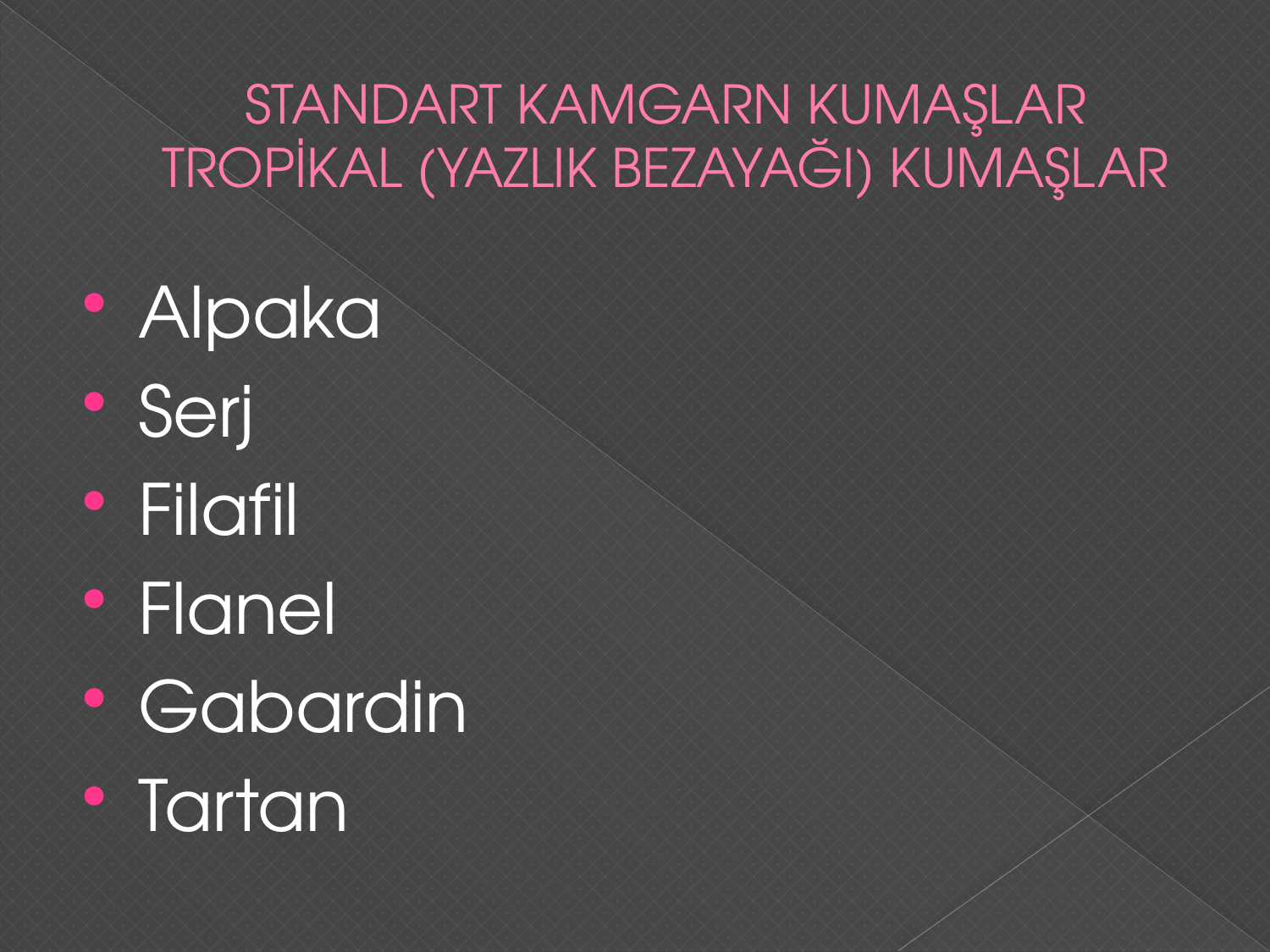

# STANDART KAMGARN KUMAŞLAR TROPİKAL (YAZLIK BEZAYAĞI) KUMAŞLAR
Alpaka
Serj
Filafil
Flanel
Gabardin
Tartan